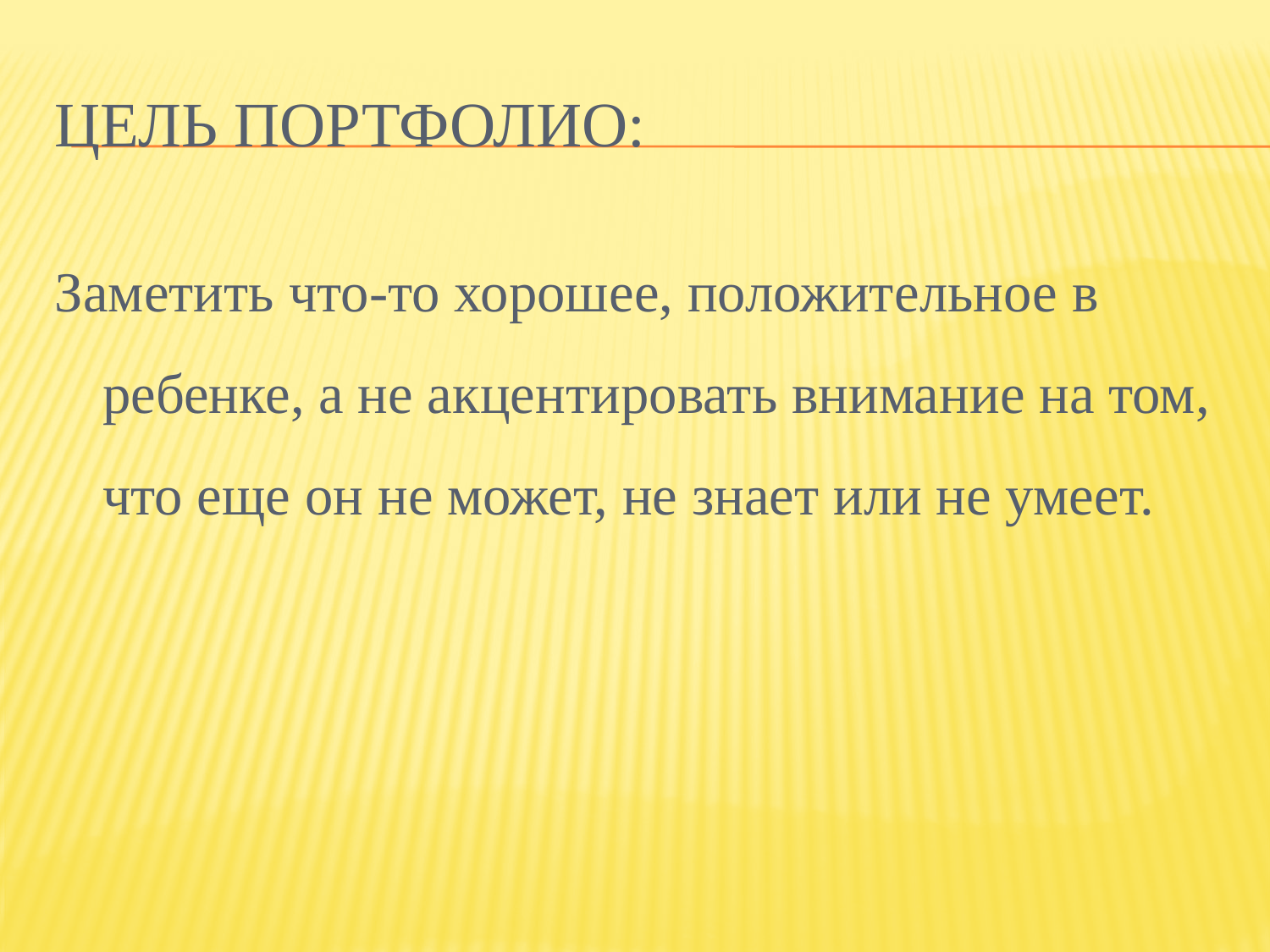

# Цель портфолио:
Заметить что-то хорошее, положительное в ребенке, а не акцентировать внимание на том, что еще он не может, не знает или не умеет.